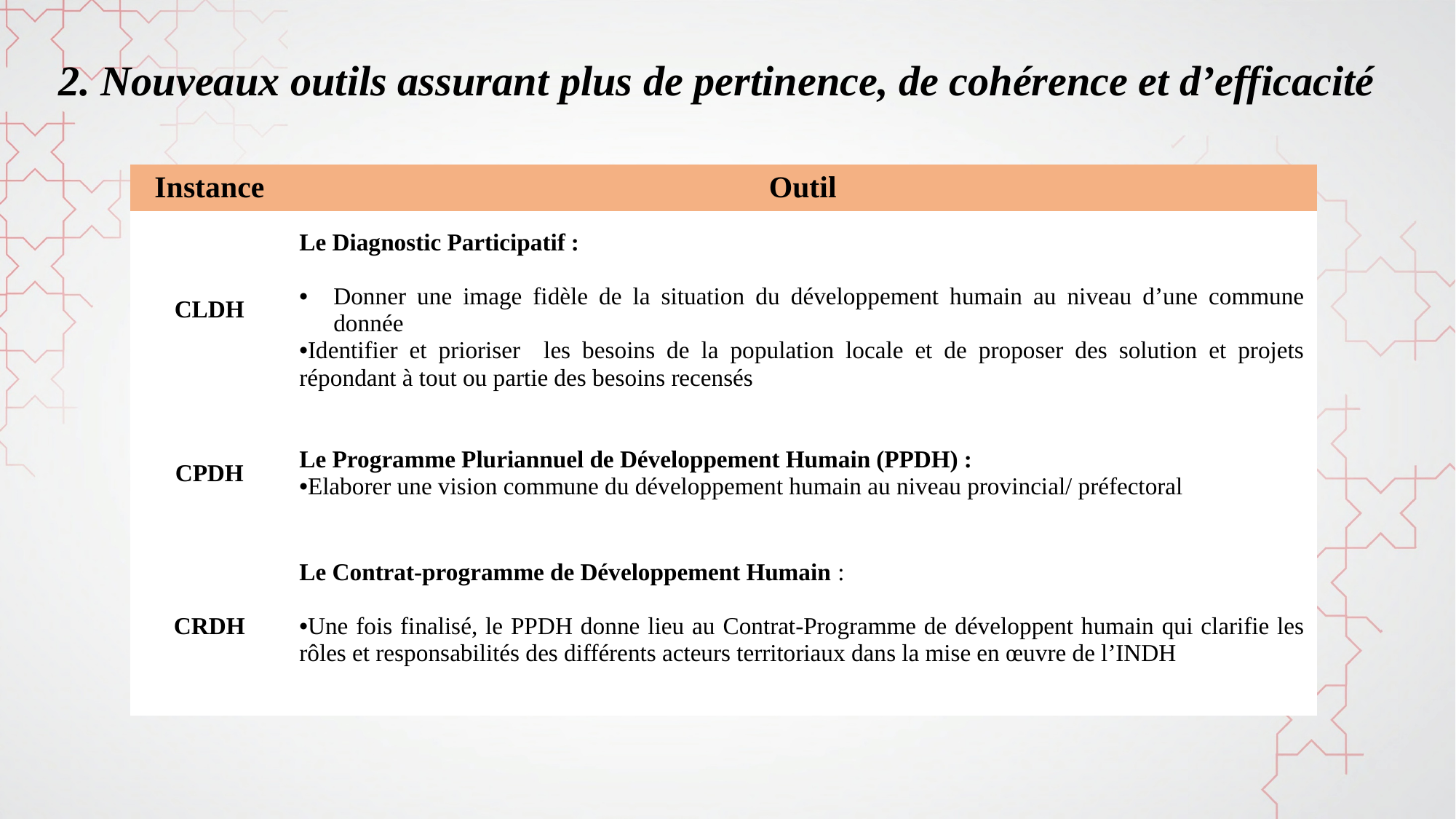

2. Nouveaux outils assurant plus de pertinence, de cohérence et d’efficacité
| Instance | Outil |
| --- | --- |
| CLDH | Le Diagnostic Participatif : Donner une image fidèle de la situation du développement humain au niveau d’une commune donnée Identifier et prioriser les besoins de la population locale et de proposer des solution et projets répondant à tout ou partie des besoins recensés |
| CPDH | Le Programme Pluriannuel de Développement Humain (PPDH) : Elaborer une vision commune du développement humain au niveau provincial/ préfectoral |
| CRDH | Le Contrat-programme de Développement Humain : Une fois finalisé, le PPDH donne lieu au Contrat-Programme de développent humain qui clarifie les rôles et responsabilités des différents acteurs territoriaux dans la mise en œuvre de l’INDH |